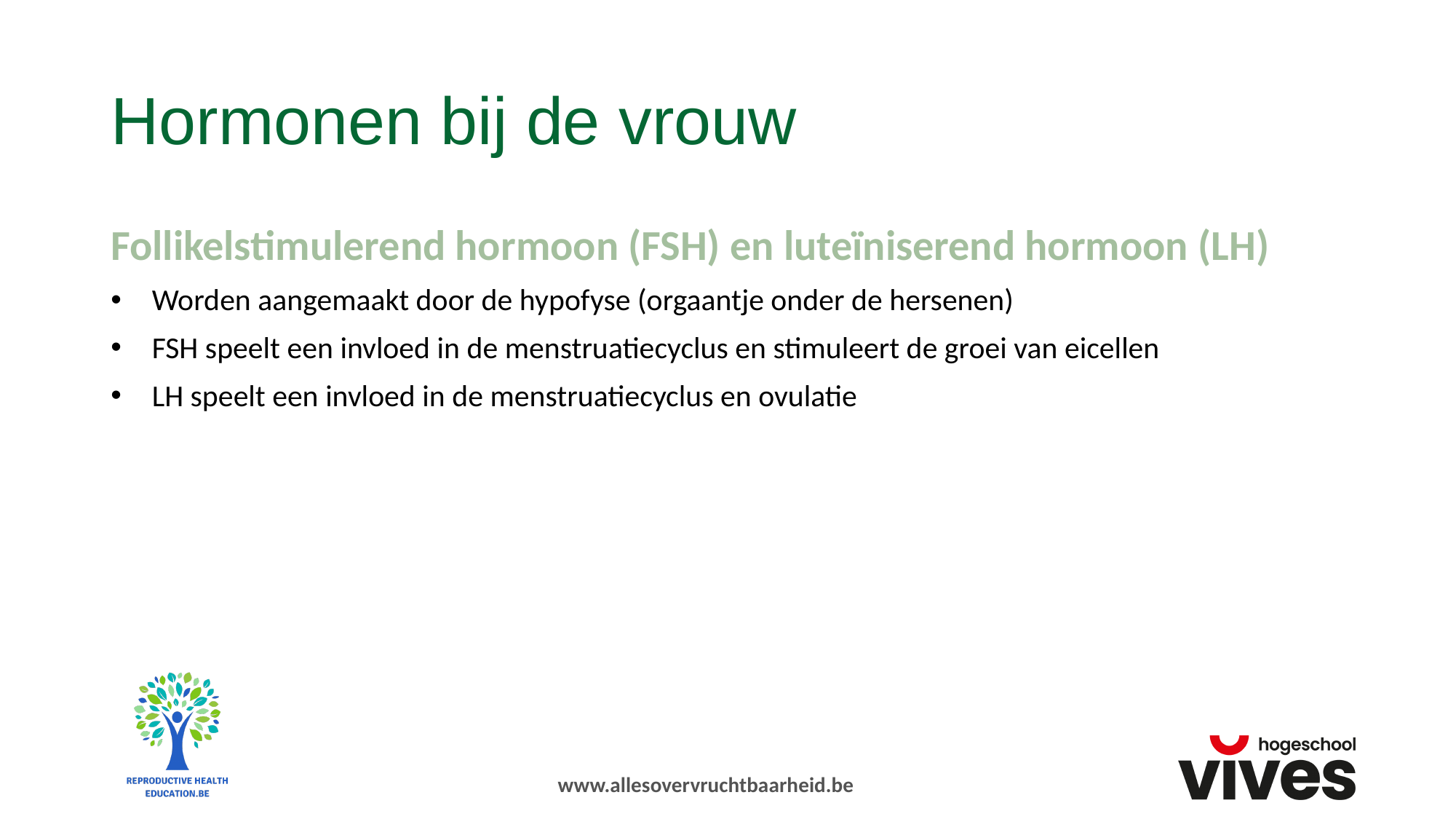

# Hormonen bij de vrouw
Follikelstimulerend hormoon (FSH) en luteïniserend hormoon (LH)
Worden aangemaakt door de hypofyse (orgaantje onder de hersenen)
FSH speelt een invloed in de menstruatiecyclus en stimuleert de groei van eicellen
LH speelt een invloed in de menstruatiecyclus en ovulatie